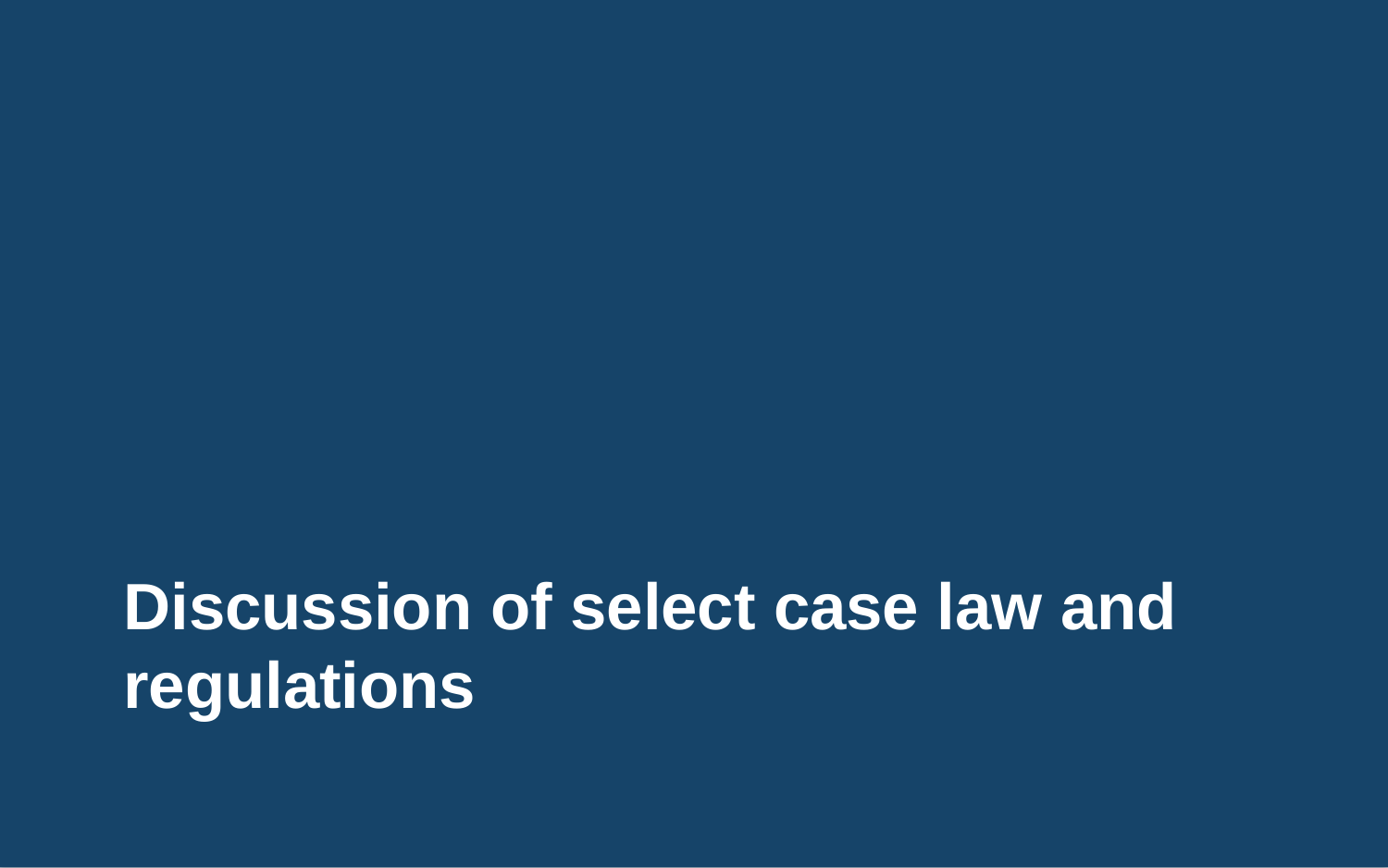

# Discussion of select case law and regulations